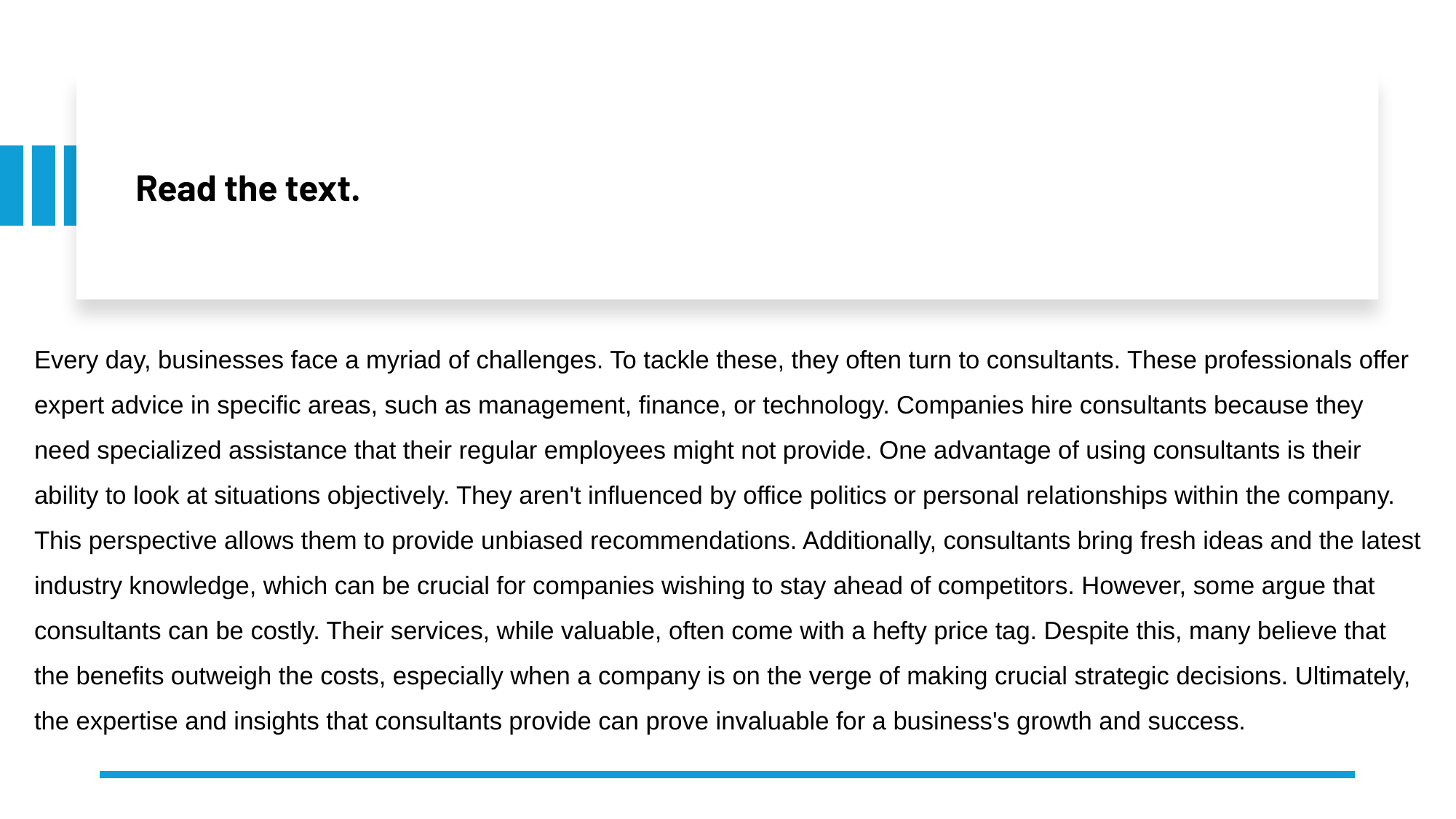

# Read the text.

Every day, businesses face a myriad of challenges. To tackle these, they often turn to consultants. These professionals offer expert advice in specific areas, such as management, finance, or technology. Companies hire consultants because they need specialized assistance that their regular employees might not provide. One advantage of using consultants is their ability to look at situations objectively. They aren't influenced by office politics or personal relationships within the company. This perspective allows them to provide unbiased recommendations. Additionally, consultants bring fresh ideas and the latest industry knowledge, which can be crucial for companies wishing to stay ahead of competitors. However, some argue that consultants can be costly. Their services, while valuable, often come with a hefty price tag. Despite this, many believe that the benefits outweigh the costs, especially when a company is on the verge of making crucial strategic decisions. Ultimately, the expertise and insights that consultants provide can prove invaluable for a business's growth and success.